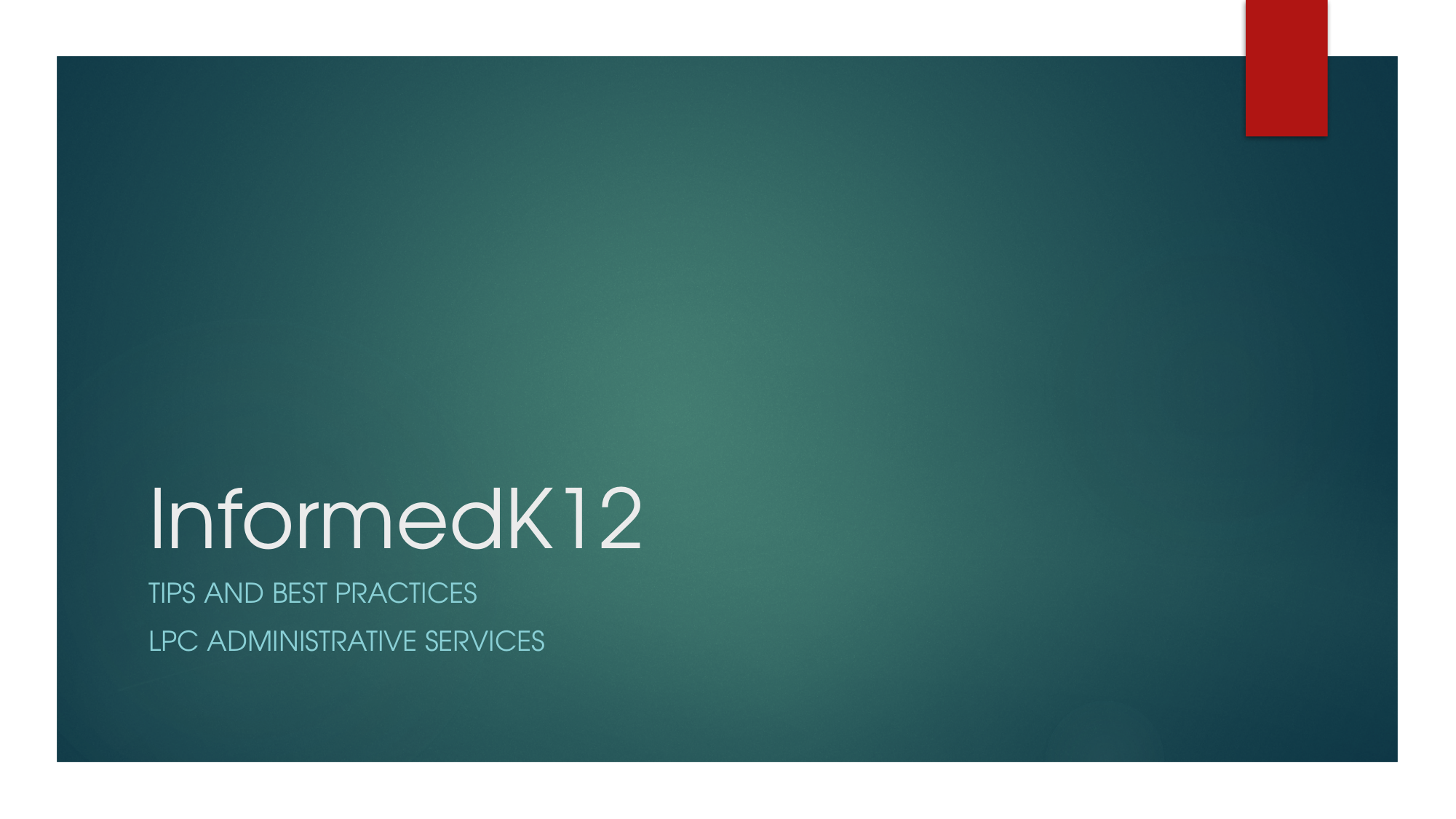

# InformedK12
Tips and best practices
Lpc administrative services